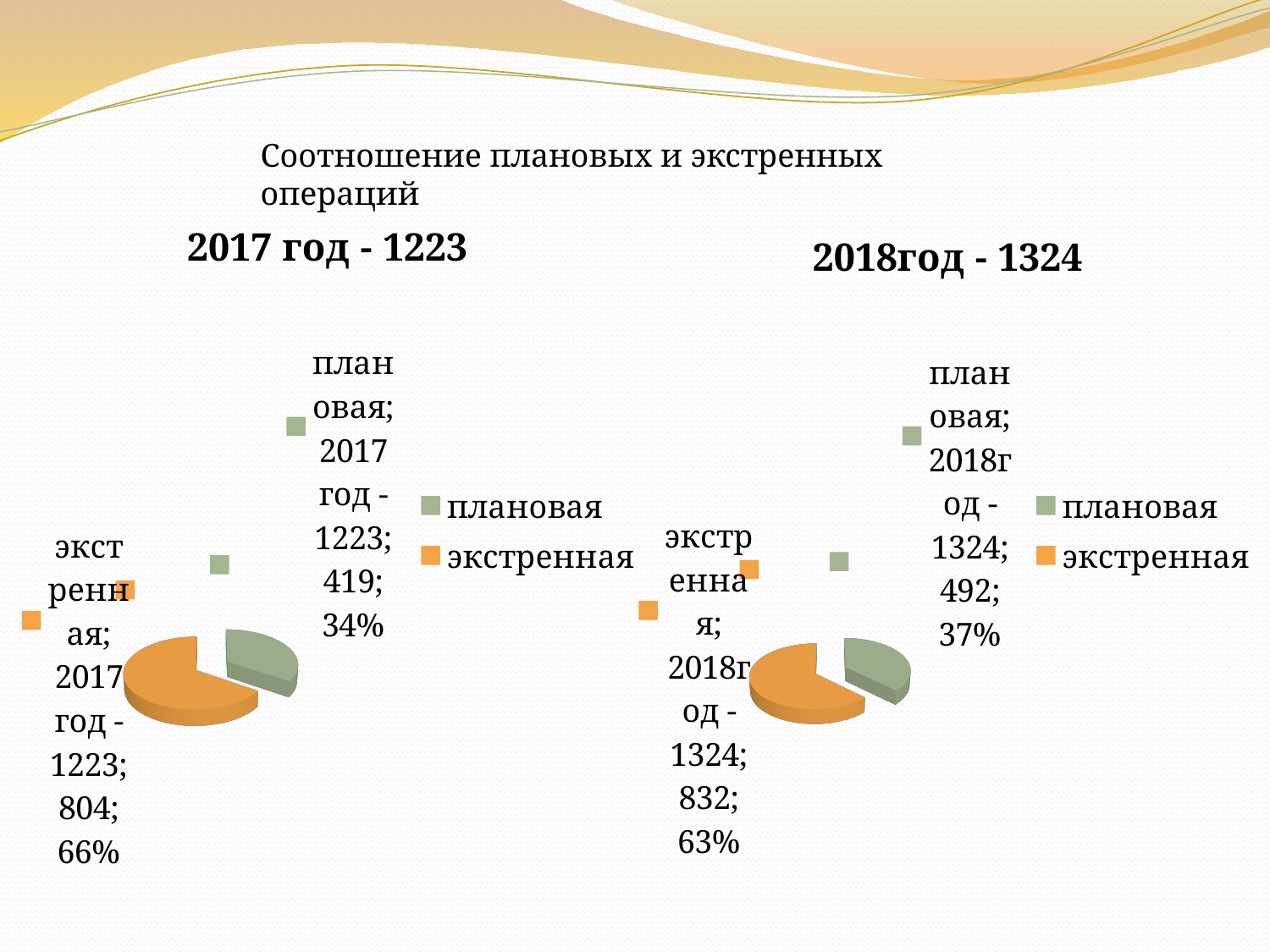

Соотношение плановых и экстренных операций

[unsupported chart]

[unsupported chart]